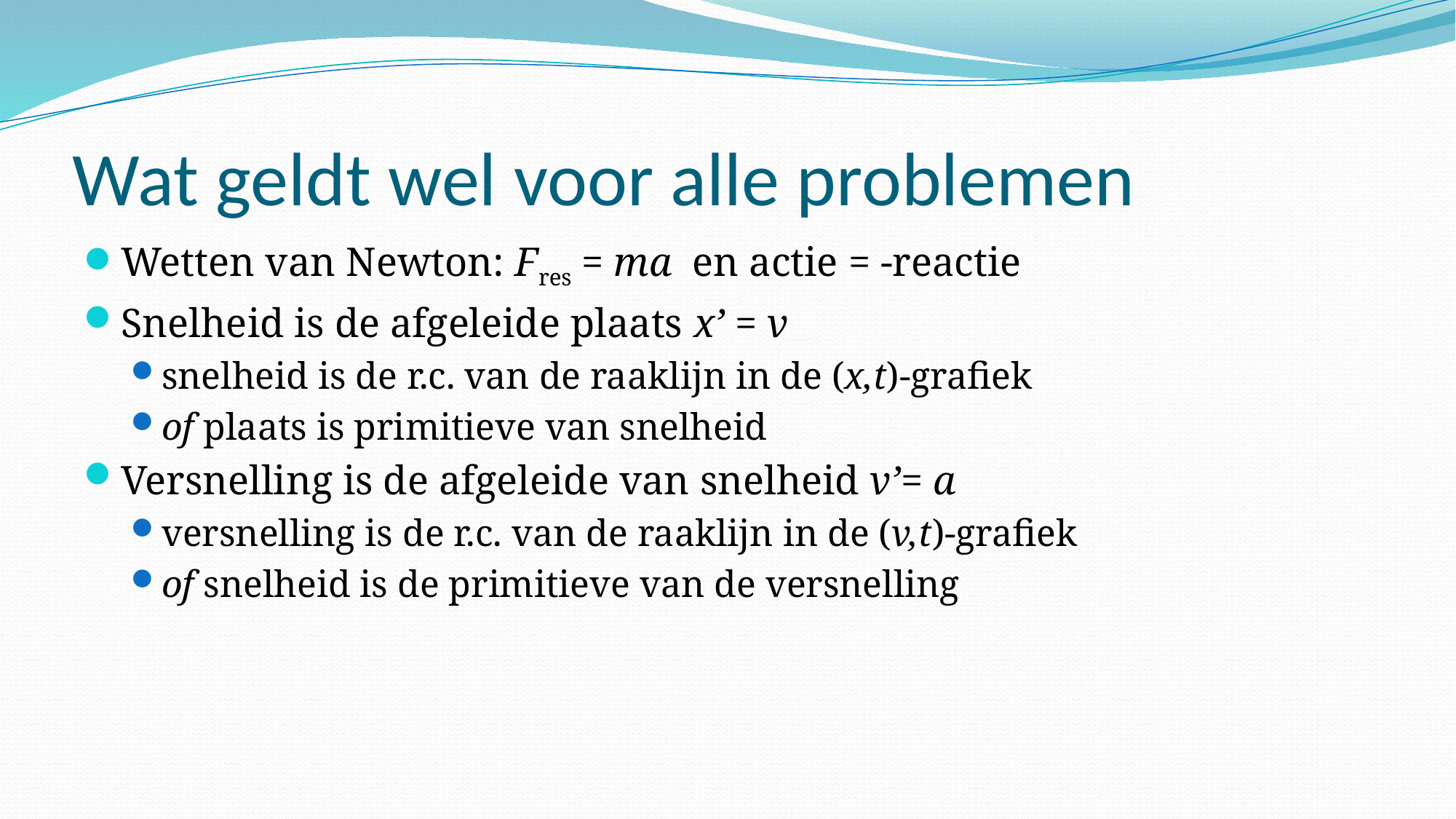

# Wat geldt wel voor alle problemen
Wetten van Newton: Fres = ma  en actie = -reactie
Snelheid is de afgeleide plaats x’ = v
snelheid is de r.c. van de raaklijn in de (x,t)-grafiek
of plaats is primitieve van snelheid
Versnelling is de afgeleide van snelheid v’= a
versnelling is de r.c. van de raaklijn in de (v,t)-grafiek
of snelheid is de primitieve van de versnelling